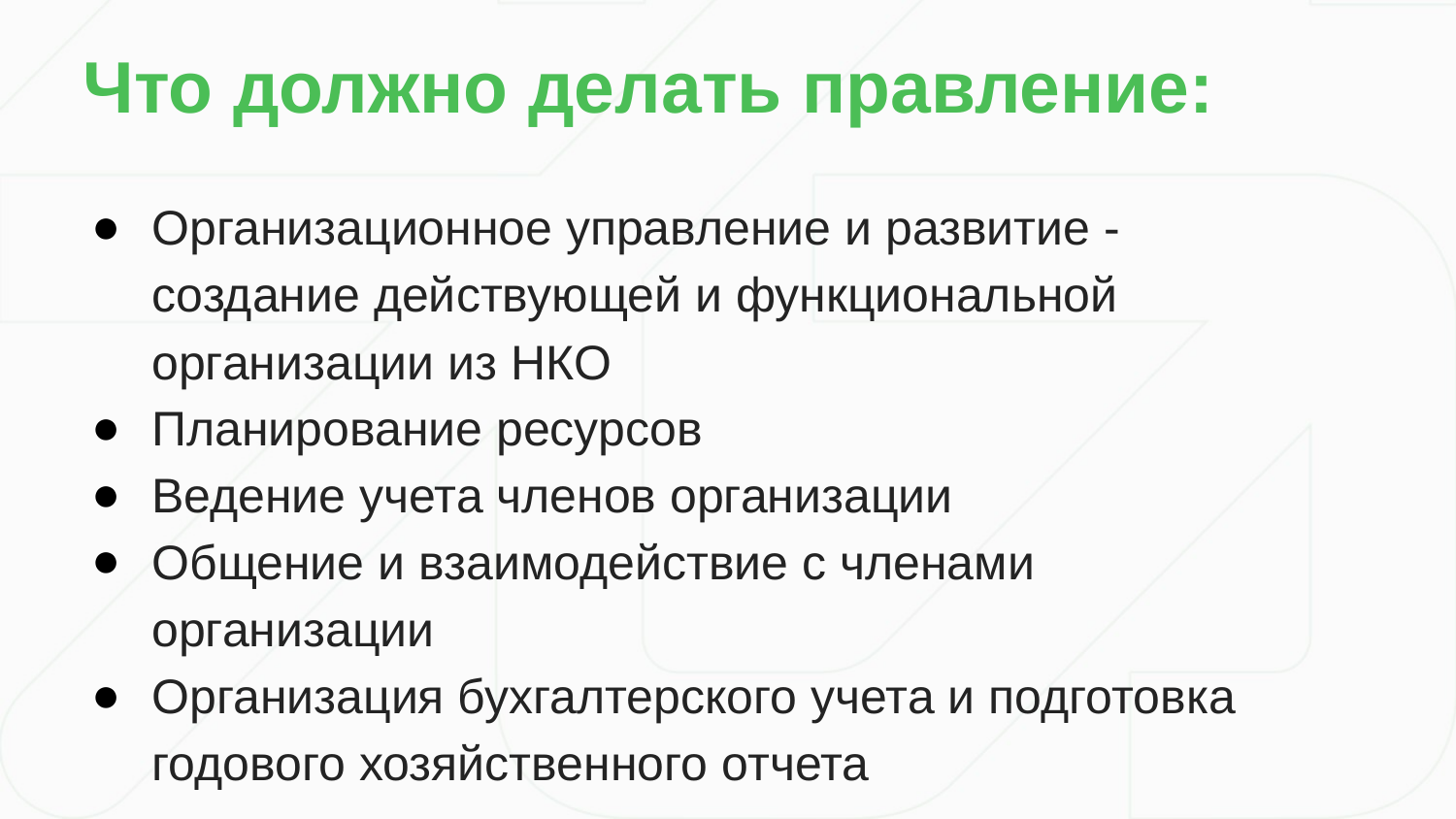

Что должно делать правление:
Организационное управление и развитие - создание действующей и функциональной организации из НКО
Планирование ресурсов
Ведение учета членов организации
Общение и взаимодействие с членами организации
Организация бухгалтерского учета и подготовка годового хозяйственного отчета